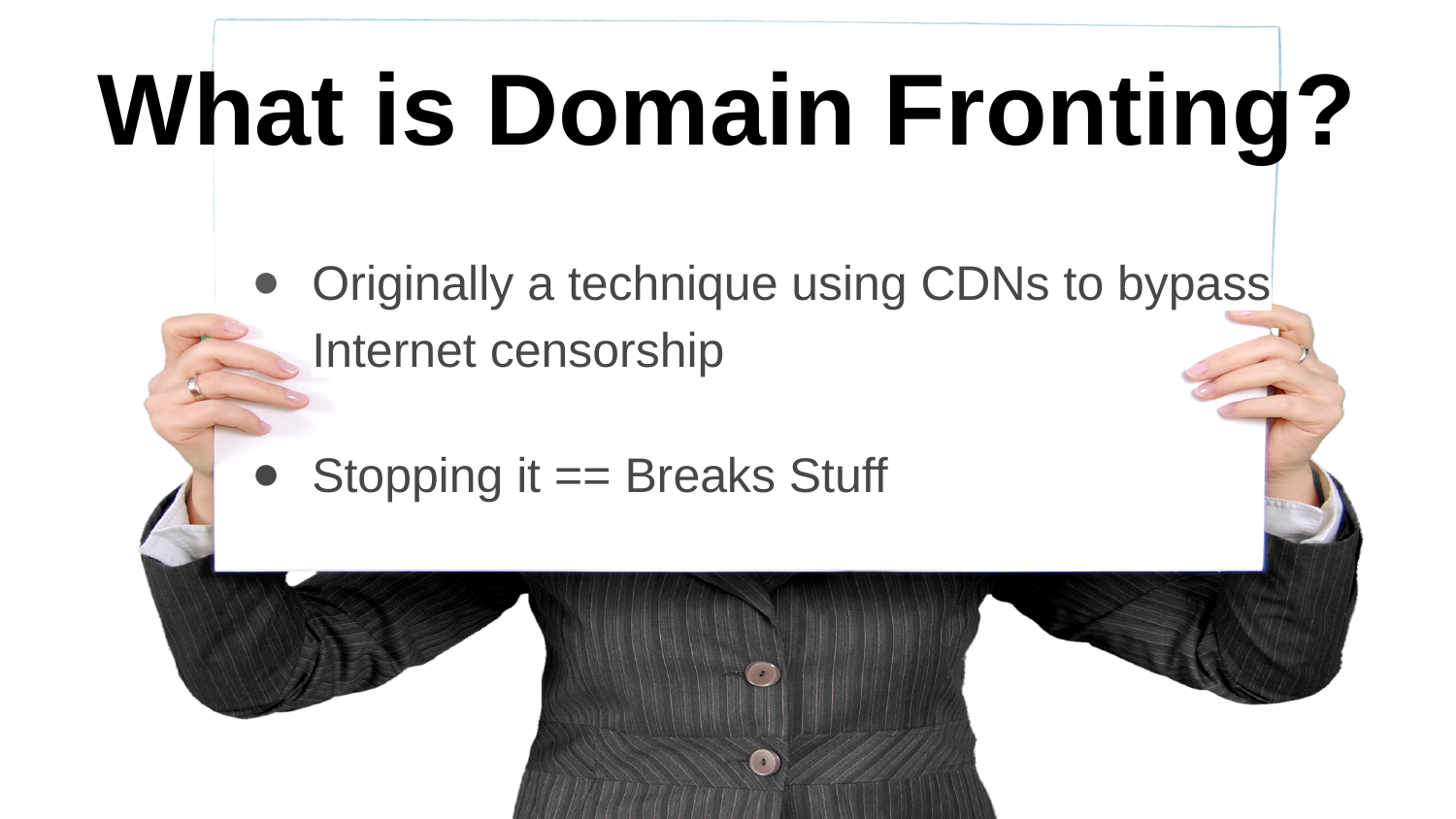

# What is Domain Fronting?
Originally a technique using CDNs to bypass Internet censorship
Stopping it == Breaks Stuff